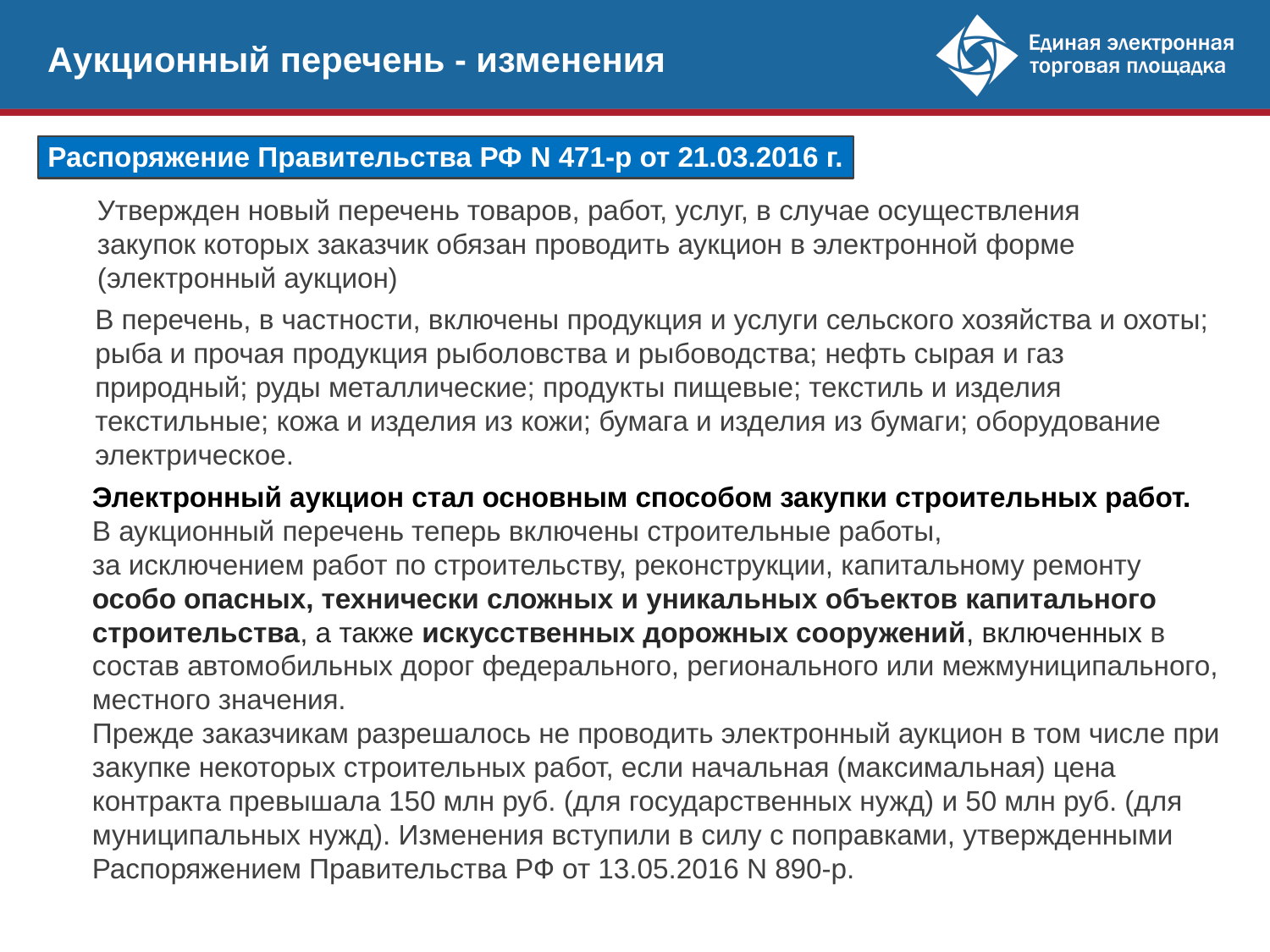

Аукционный перечень - изменения
Распоряжение Правительства РФ N 471-р от 21.03.2016 г.
Утвержден новый перечень товаров, работ, услуг, в случае осуществления закупок которых заказчик обязан проводить аукцион в электронной форме (электронный аукцион)
В перечень, в частности, включены продукция и услуги сельского хозяйства и охоты; рыба и прочая продукция рыболовства и рыбоводства; нефть сырая и газ природный; руды металлические; продукты пищевые; текстиль и изделия текстильные; кожа и изделия из кожи; бумага и изделия из бумаги; оборудование электрическое.
Электронный аукцион стал основным способом закупки строительных работ.
В аукционный перечень теперь включены строительные работы,
за исключением работ по строительству, реконструкции, капитальному ремонту особо опасных, технически сложных и уникальных объектов капитального строительства, а также искусственных дорожных сооружений, включенных в состав автомобильных дорог федерального, регионального или межмуниципального, местного значения.
Прежде заказчикам разрешалось не проводить электронный аукцион в том числе при закупке некоторых строительных работ, если начальная (максимальная) цена контракта превышала 150 млн руб. (для государственных нужд) и 50 млн руб. (для муниципальных нужд). Изменения вступили в силу с поправками, утвержденными Распоряжением Правительства РФ от 13.05.2016 N 890-р.